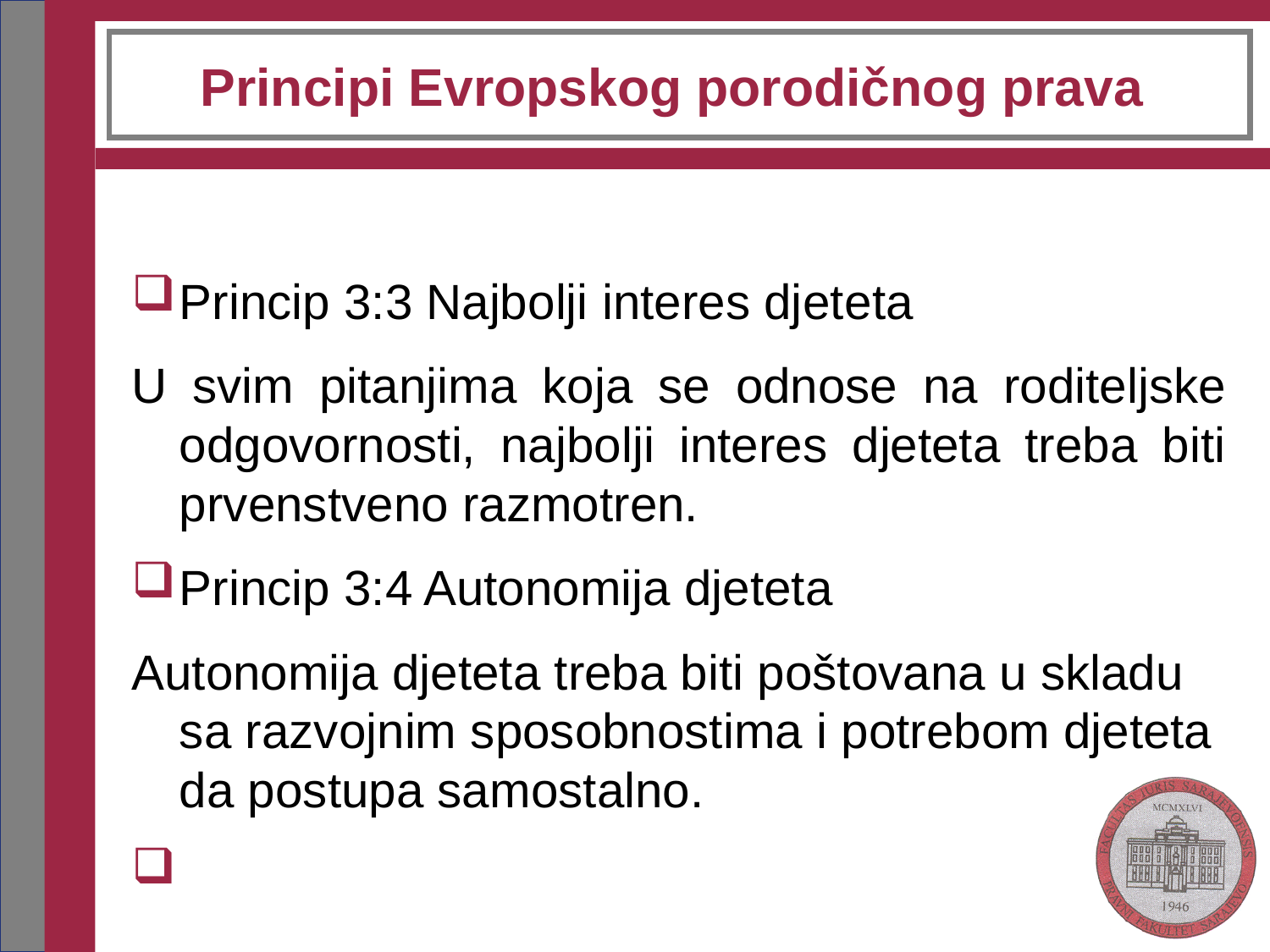

# Principi Evropskog porodičnog prava

Princip 3:3 Najbolji interes djeteta
U svim pitanjima koja se odnose na roditeljske odgovornosti, najbolji interes djeteta treba biti prvenstveno razmotren.
Princip 3:4 Autonomija djeteta
Autonomija djeteta treba biti poštovana u skladu sa razvojnim sposobnostima i potrebom djeteta da postupa samostalno.